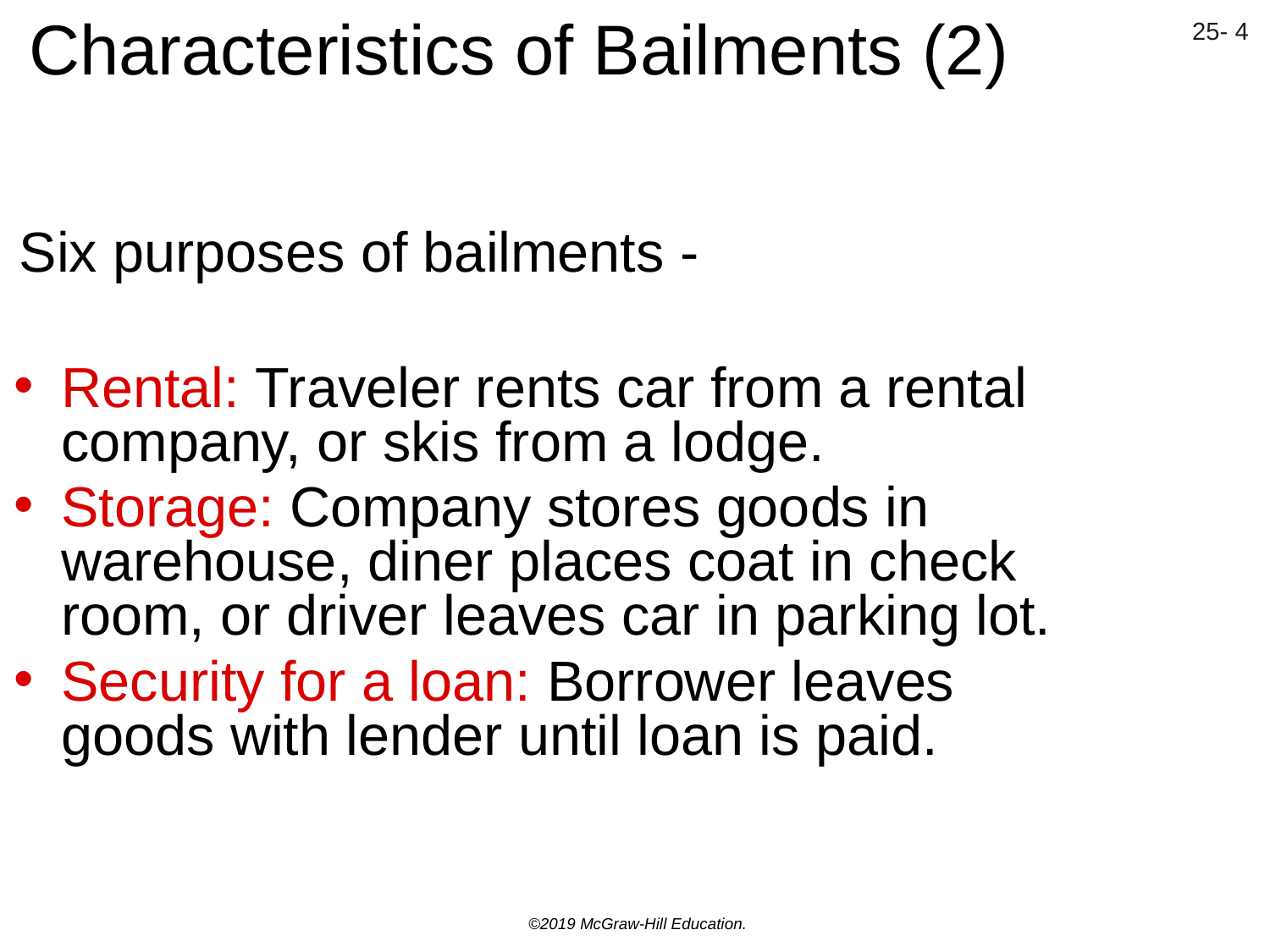

# Characteristics of Bailments (2)
Six purposes of bailments -
Rental: Traveler rents car from a rental company, or skis from a lodge.
Storage: Company stores goods in warehouse, diner places coat in check room, or driver leaves car in parking lot.
Security for a loan: Borrower leaves goods with lender until loan is paid.